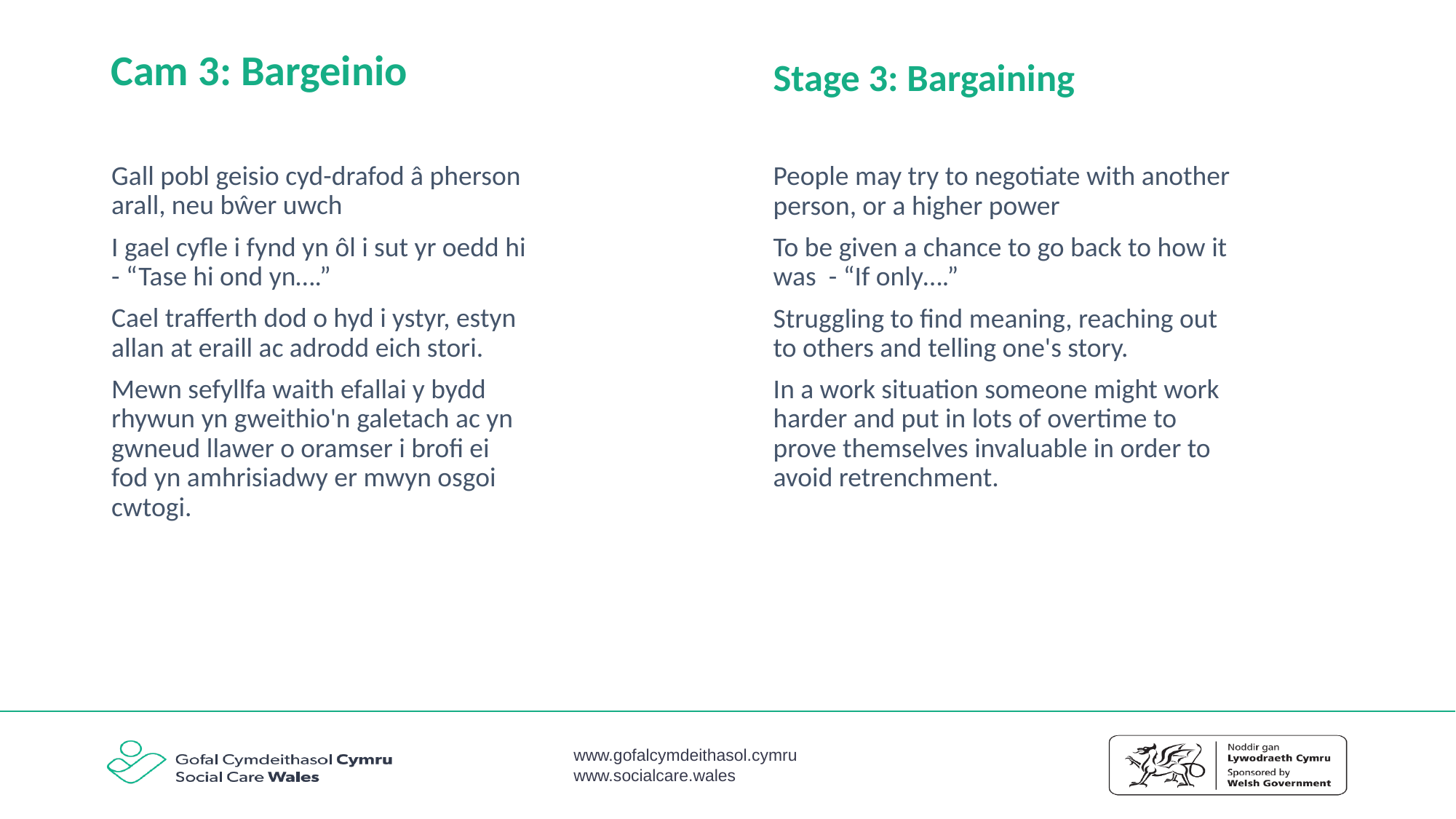

# Cam 3: Bargeinio
Stage 3: Bargaining

Gall pobl geisio cyd-drafod â pherson arall, neu bŵer uwch
I gael cyfle i fynd yn ôl i sut yr oedd hi - “Tase hi ond yn….”
Cael trafferth dod o hyd i ystyr, estyn allan at eraill ac adrodd eich stori.
Mewn sefyllfa waith efallai y bydd rhywun yn gweithio'n galetach ac yn gwneud llawer o oramser i brofi ei fod yn amhrisiadwy er mwyn osgoi cwtogi.

People may try to negotiate with another person, or a higher power
To be given a chance to go back to how it was  - “If only….”
Struggling to find meaning, reaching out to others and telling one's story.
In a work situation someone might work harder and put in lots of overtime to prove themselves invaluable in order to avoid retrenchment.